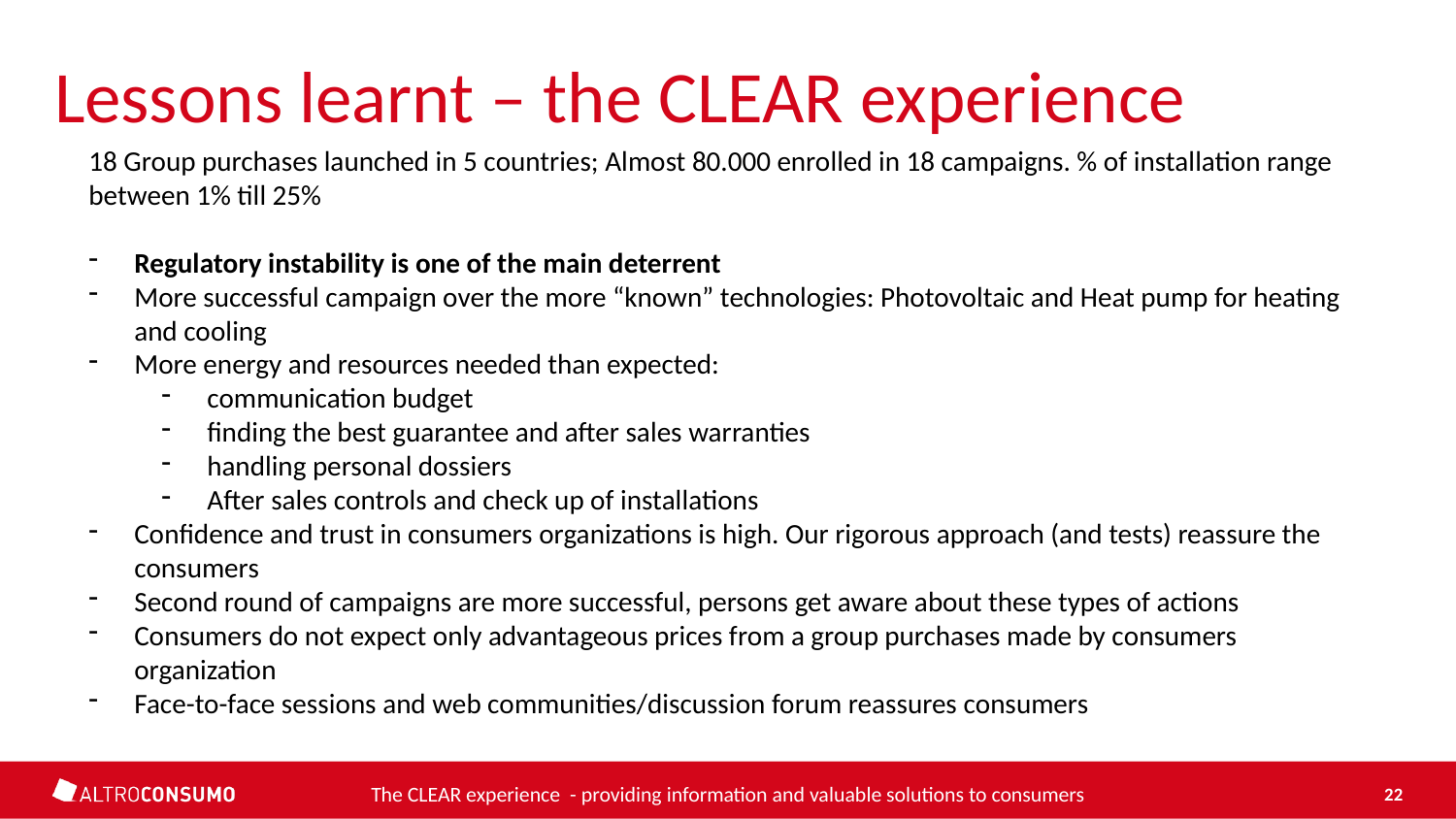

Lessons learnt – the CLEAR experience
18 Group purchases launched in 5 countries; Almost 80.000 enrolled in 18 campaigns. % of installation range between 1% till 25%

Regulatory instability is one of the main deterrent
More successful campaign over the more “known” technologies: Photovoltaic and Heat pump for heating and cooling
More energy and resources needed than expected:
communication budget
finding the best guarantee and after sales warranties
handling personal dossiers
After sales controls and check up of installations
Confidence and trust in consumers organizations is high. Our rigorous approach (and tests) reassure the consumers
Second round of campaigns are more successful, persons get aware about these types of actions
Consumers do not expect only advantageous prices from a group purchases made by consumers organization
Face-to-face sessions and web communities/discussion forum reassures consumers

The CLEAR experience  - providing information and valuable solutions to consumers